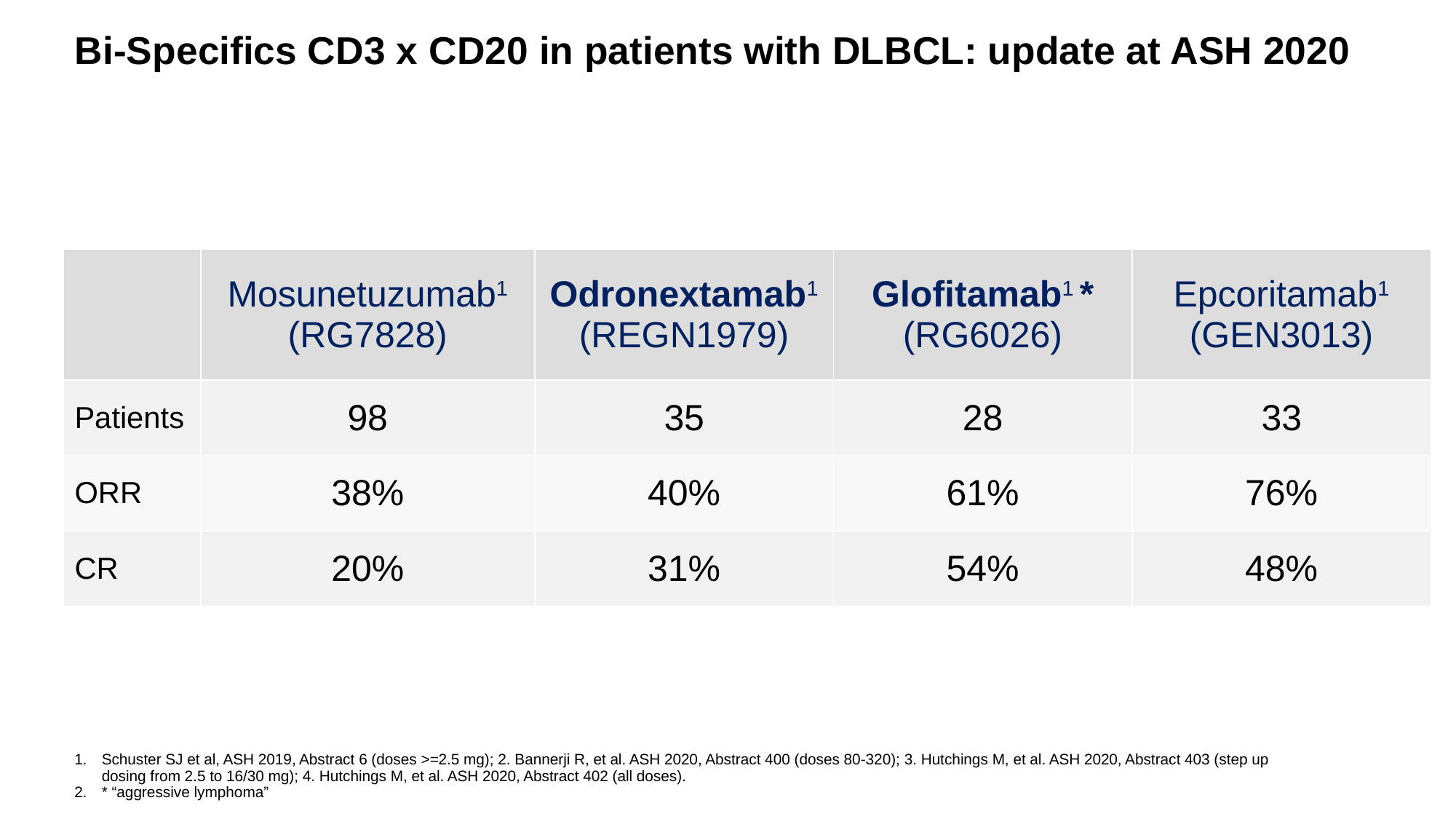

# Bi-Specifics CD3 x CD20 in patients with DLBCL: update at ASH 2020
|  | Mosunetuzumab1 (RG7828) | Odronextamab1 (REGN1979) | Glofitamab1 \* (RG6026) | Epcoritamab1 (GEN3013) |
| --- | --- | --- | --- | --- |
| Patients | 98 | 35 | 28 | 33 |
| ORR | 38% | 40% | 61% | 76% |
| CR | 20% | 31% | 54% | 48% |
Schuster SJ et al, ASH 2019, Abstract 6 (doses >=2.5 mg); 2. Bannerji R, et al. ASH 2020, Abstract 400 (doses 80-320); 3. Hutchings M, et al. ASH 2020, Abstract 403 (step up dosing from 2.5 to 16/30 mg); 4. Hutchings M, et al. ASH 2020, Abstract 402 (all doses).
* “aggressive lymphoma”